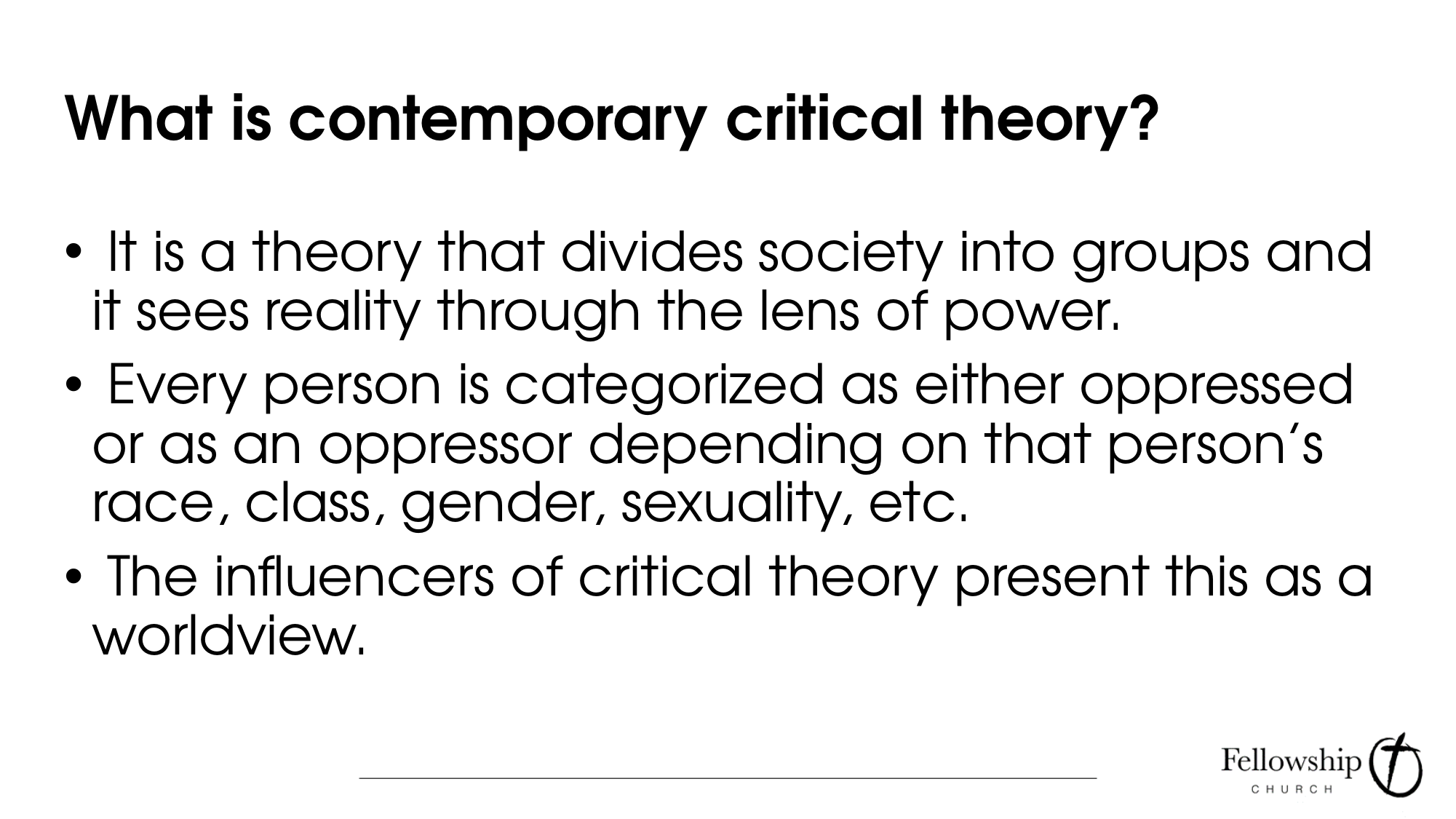

# What is contemporary critical theory?
 It is a theory that divides society into groups and it sees reality through the lens of power.
 Every person is categorized as either oppressed or as an oppressor depending on that person’s race, class, gender, sexuality, etc.
 The influencers of critical theory present this as a worldview.